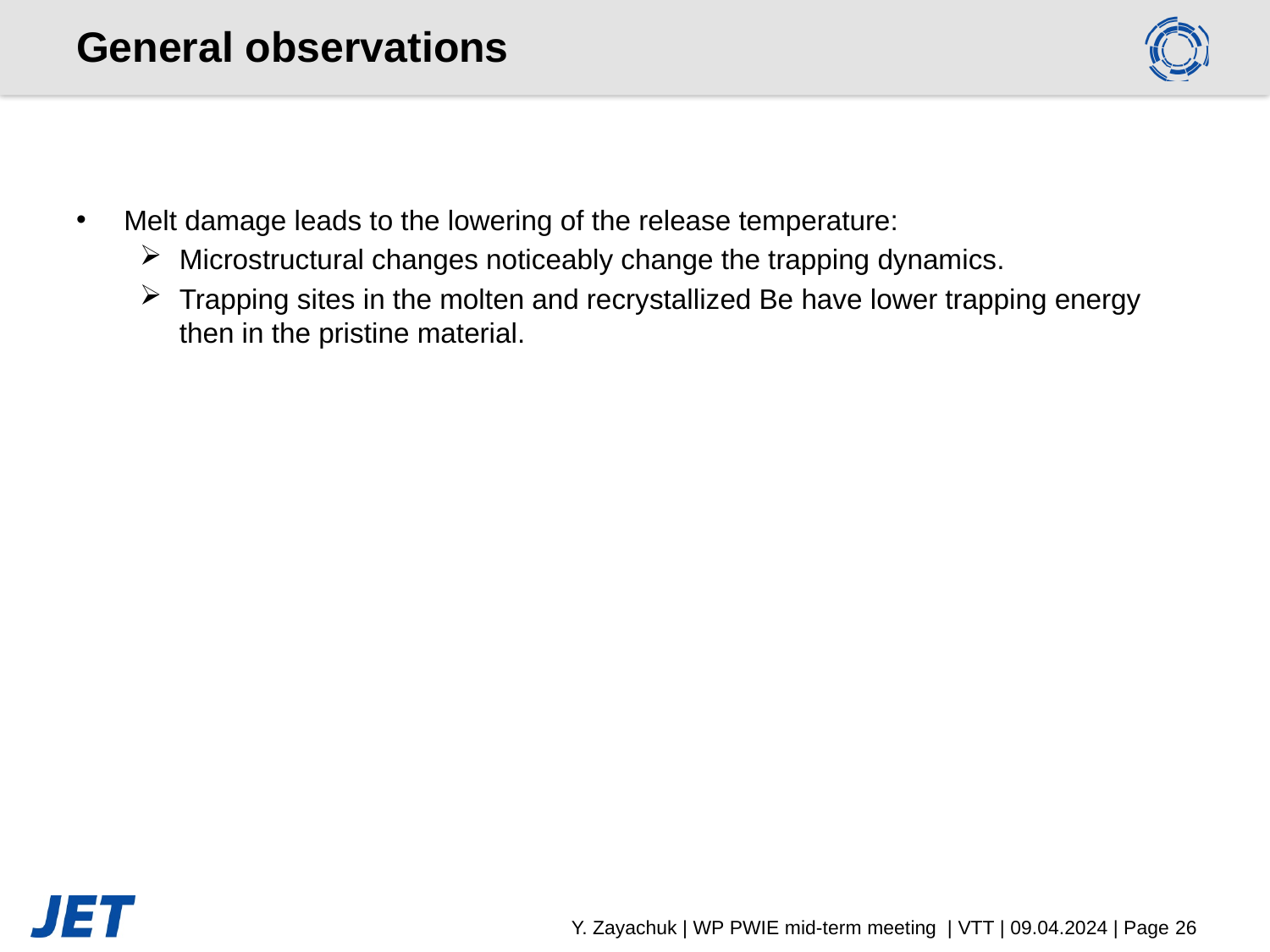

# General observations
Melt damage leads to the lowering of the release temperature:
Microstructural changes noticeably change the trapping dynamics.
Trapping sites in the molten and recrystallized Be have lower trapping energy then in the pristine material.
Y. Zayachuk | WP PWIE mid-term meeting  | VTT | 09.04.2024 | Page 26